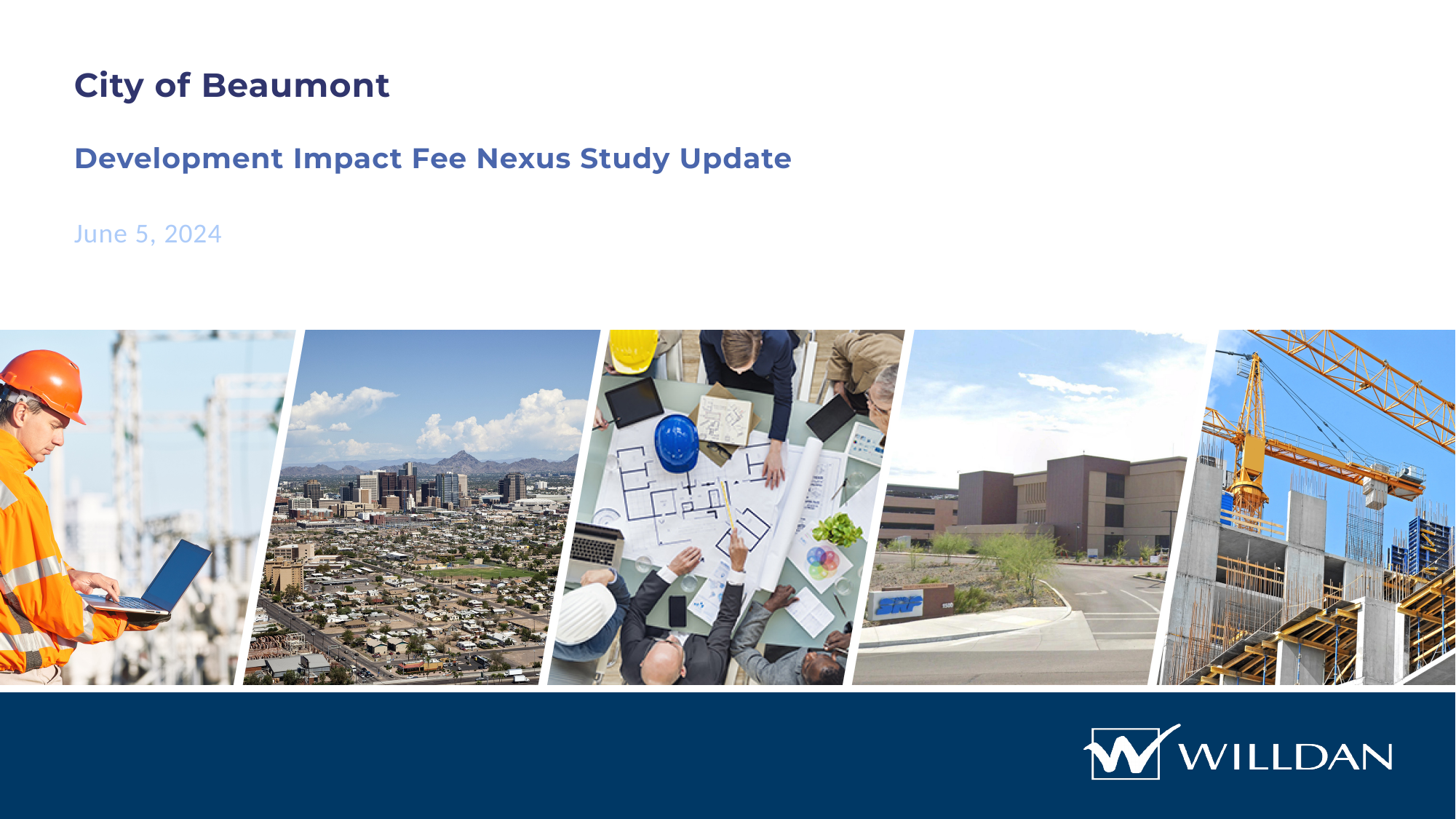

City of Beaumont
Development Impact Fee Nexus Study Update
June 5, 2024